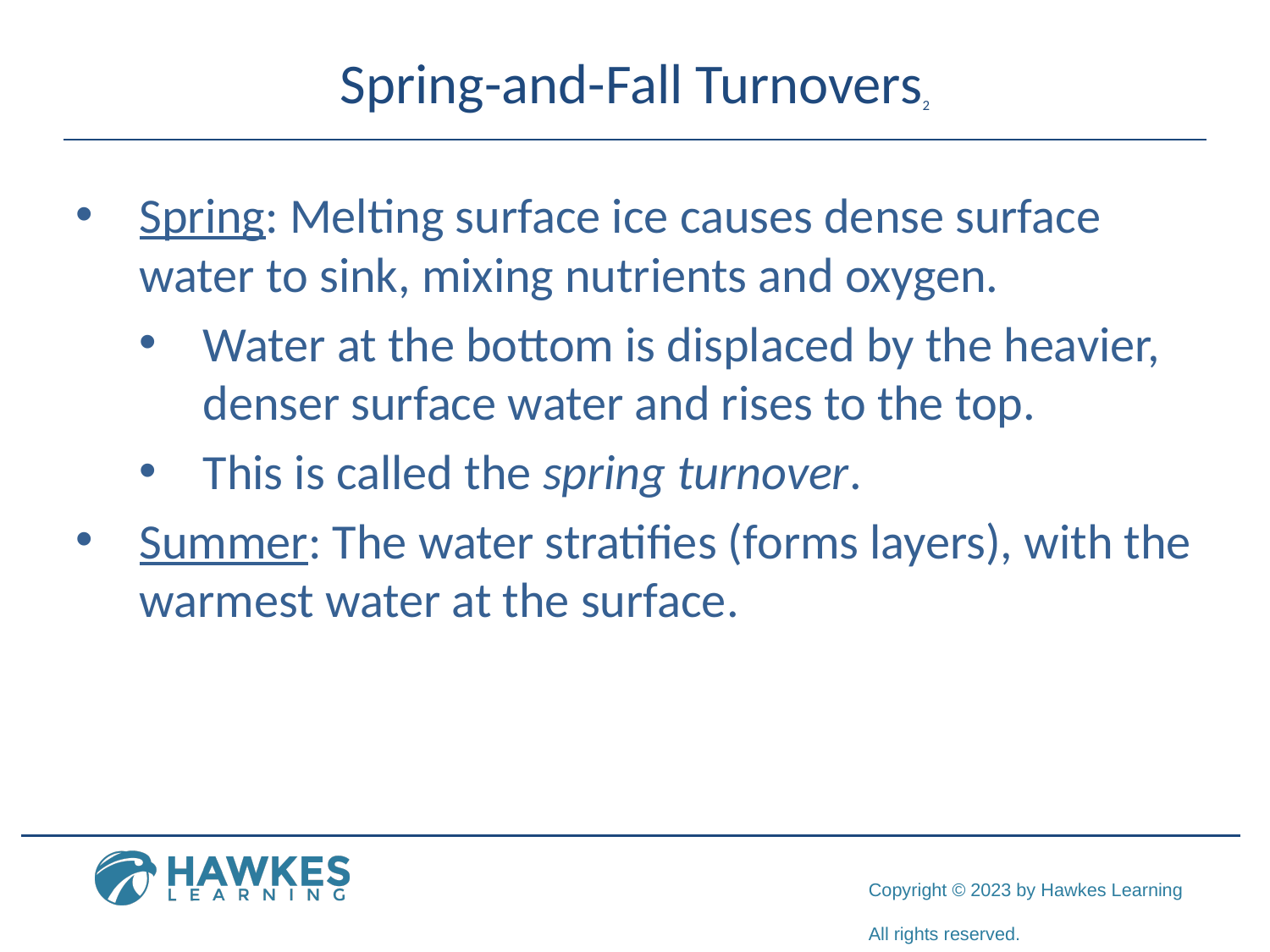

# Spring-and-Fall Turnovers2
Spring: Melting surface ice causes dense surface water to sink, mixing nutrients and oxygen.
Water at the bottom is displaced by the heavier, denser surface water and rises to the top.
This is called the spring turnover.
Summer: The water stratifies (forms layers), with the warmest water at the surface.